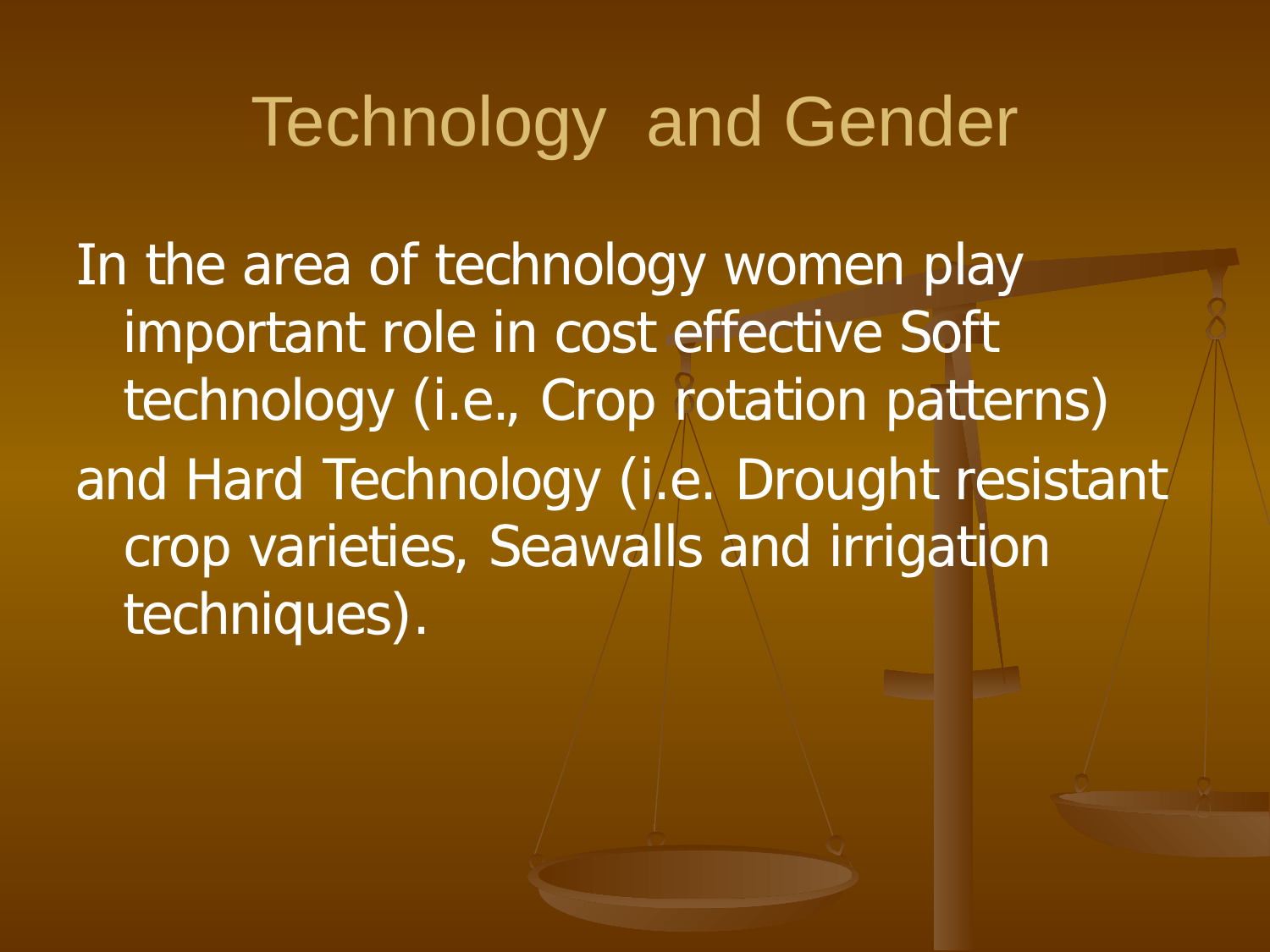

Technology  and Gender
In the area of technology women play important role in cost effective Soft technology (i.e., Crop rotation patterns)
and Hard Technology (i.e. Drought resistant crop varieties, Seawalls and irrigation techniques).